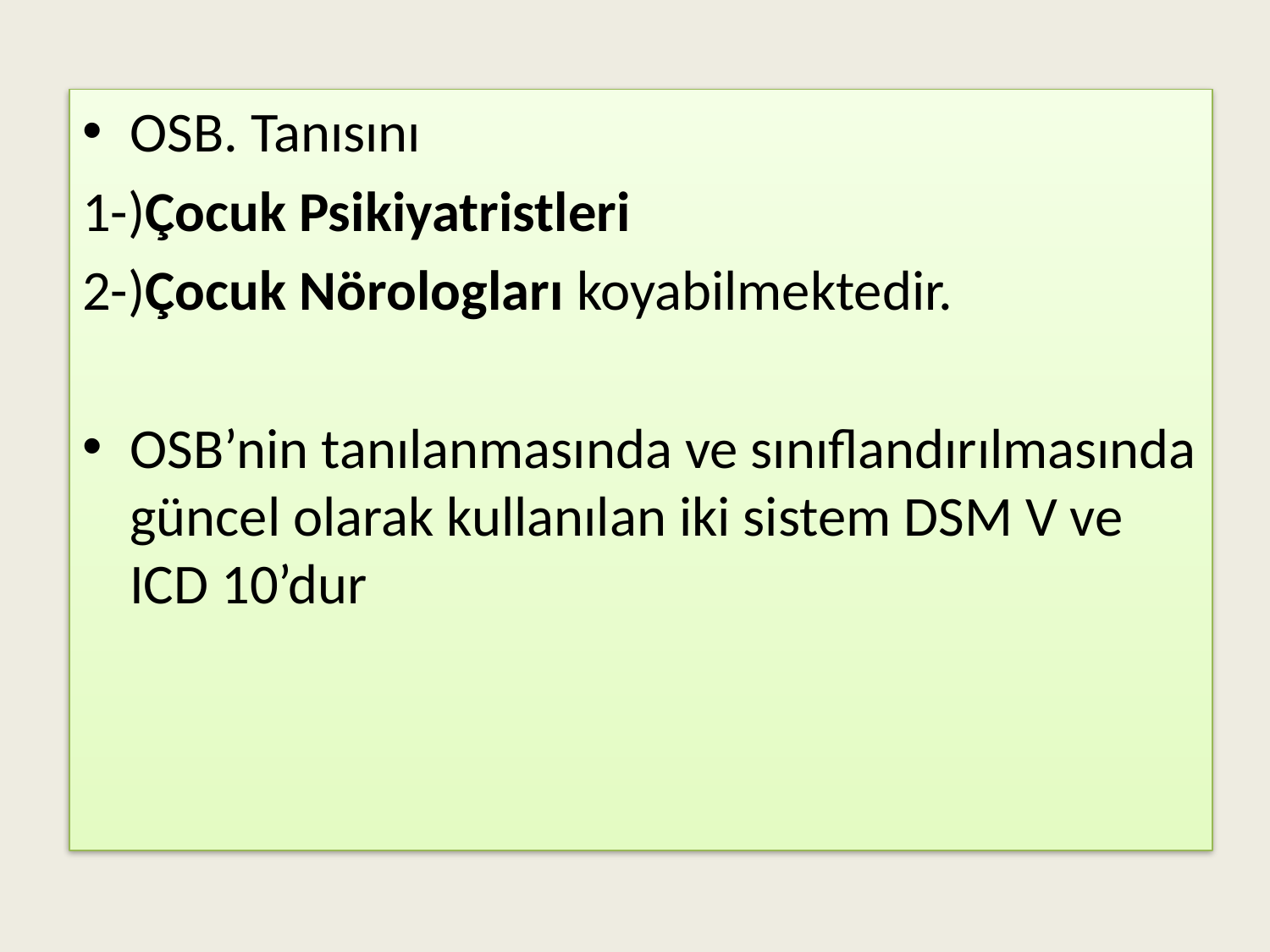

OSB. Tanısını
1-)Çocuk Psikiyatristleri
2-)Çocuk Nörologları koyabilmektedir.

OSB’nin tanılanmasında ve sınıflandırılmasında güncel olarak kullanılan iki sistem DSM V ve ICD 10’dur